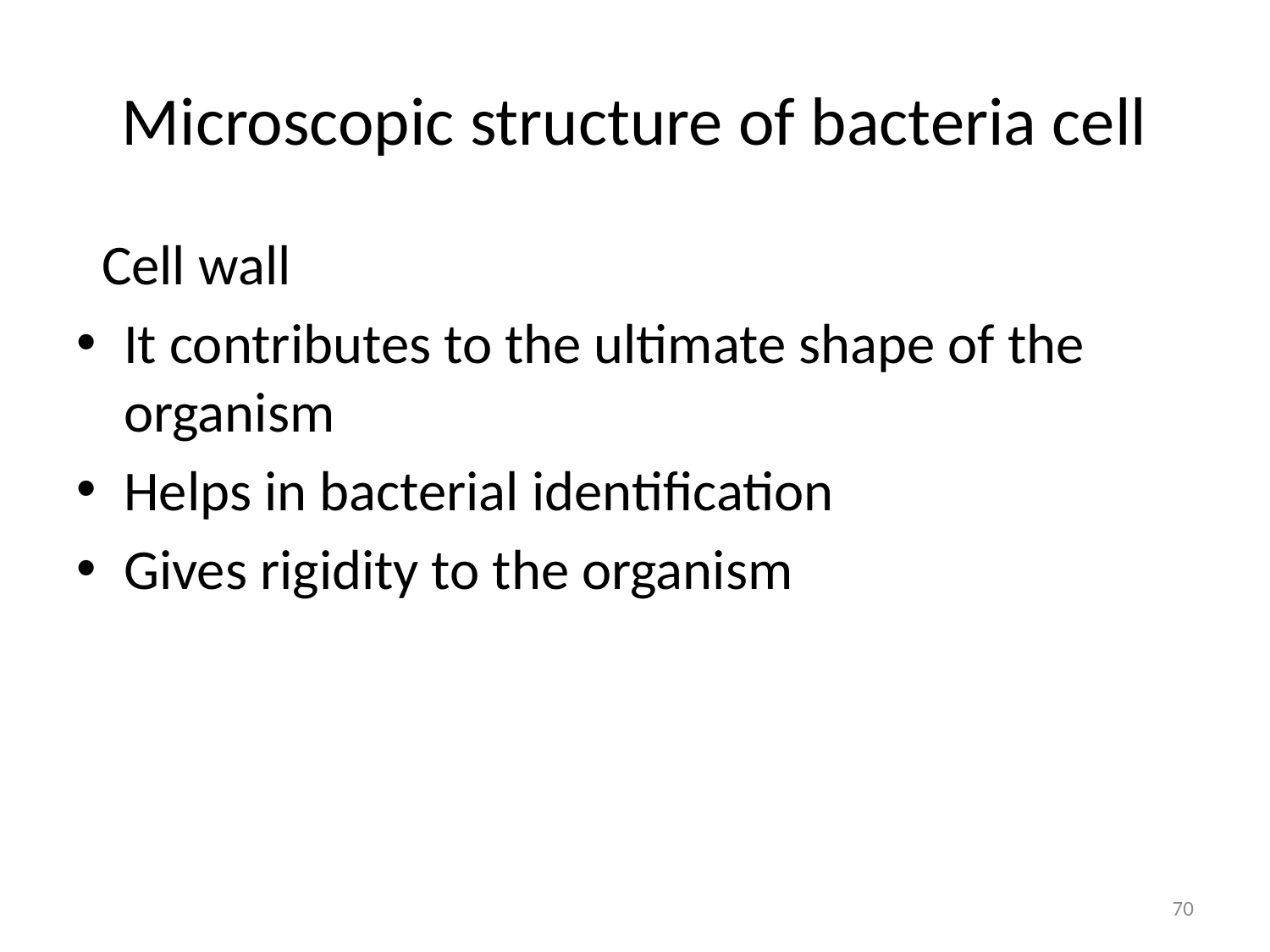

# Microscopic structure of bacteria cell
  Cell wall
It contributes to the ultimate shape of the organism
Helps in bacterial identification
Gives rigidity to the organism

70